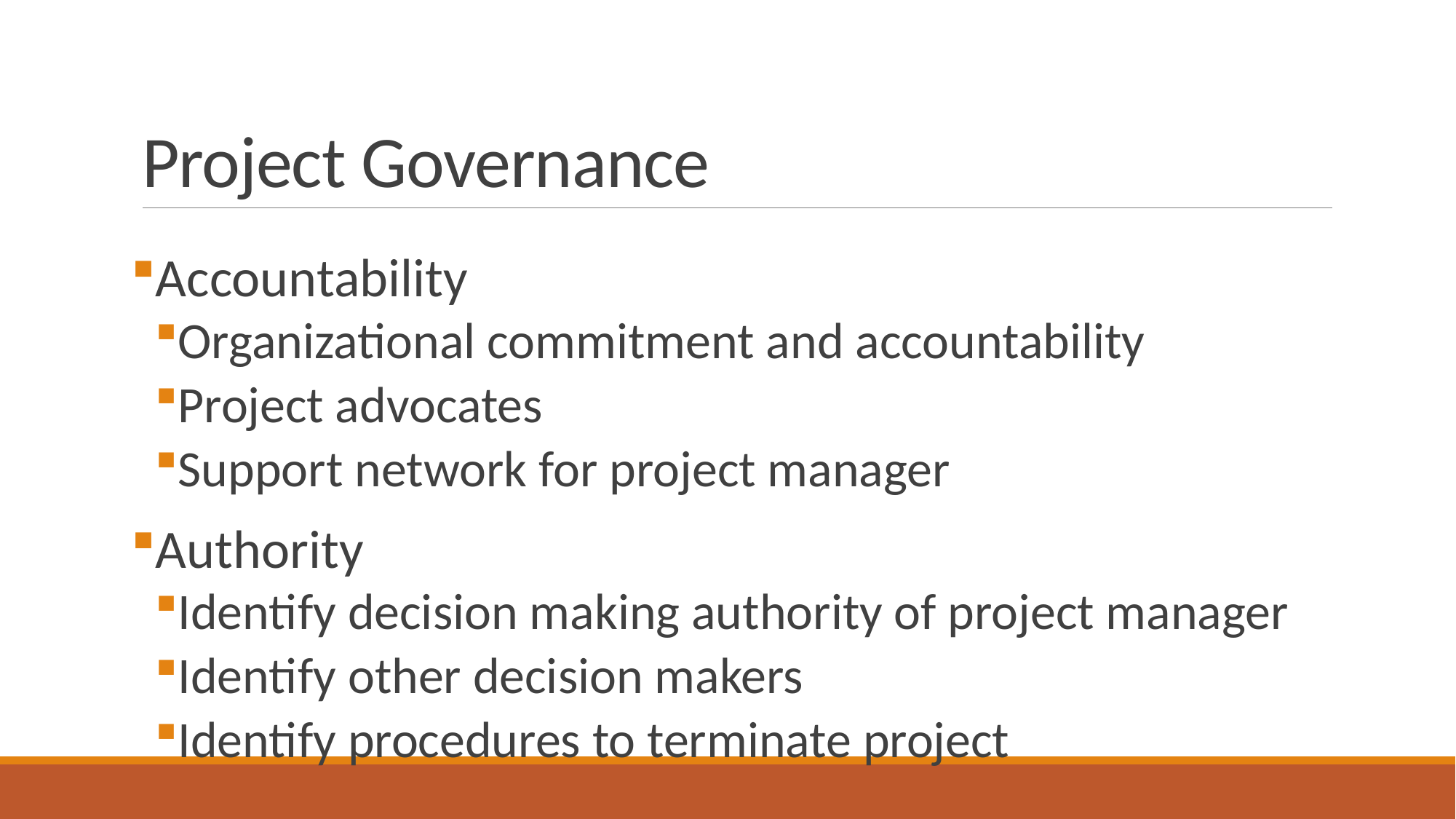

# Project Governance
Accountability
Organizational commitment and accountability
Project advocates
Support network for project manager
Authority
Identify decision making authority of project manager
Identify other decision makers
Identify procedures to terminate project